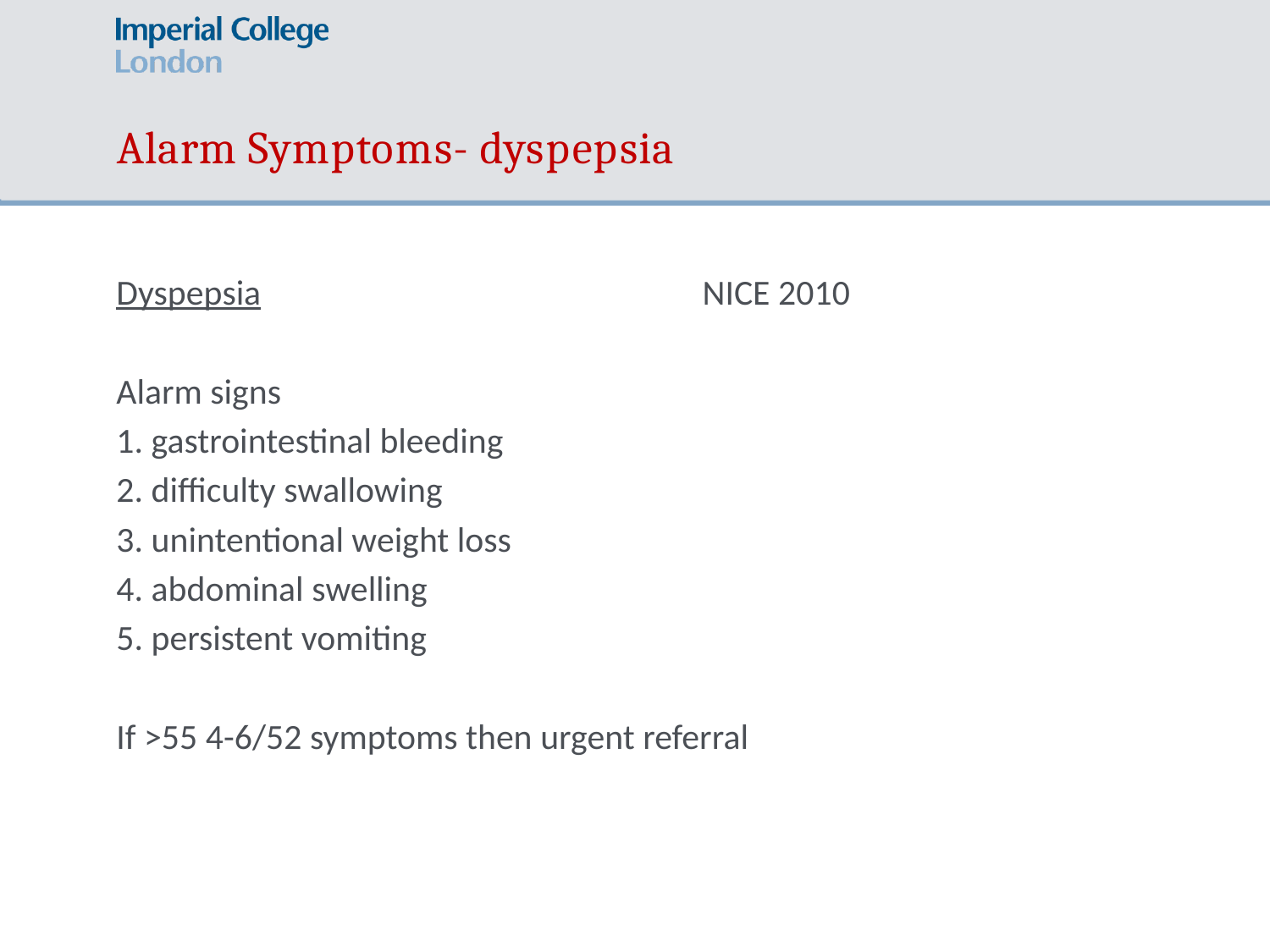

# Alarm Symptoms- dyspepsia
Dyspepsia                                                       NICE 2010

Alarm signs
1. gastrointestinal bleeding
2. difficulty swallowing
3. unintentional weight loss
4. abdominal swelling
5. persistent vomiting

If >55 4-6/52 symptoms then urgent referral